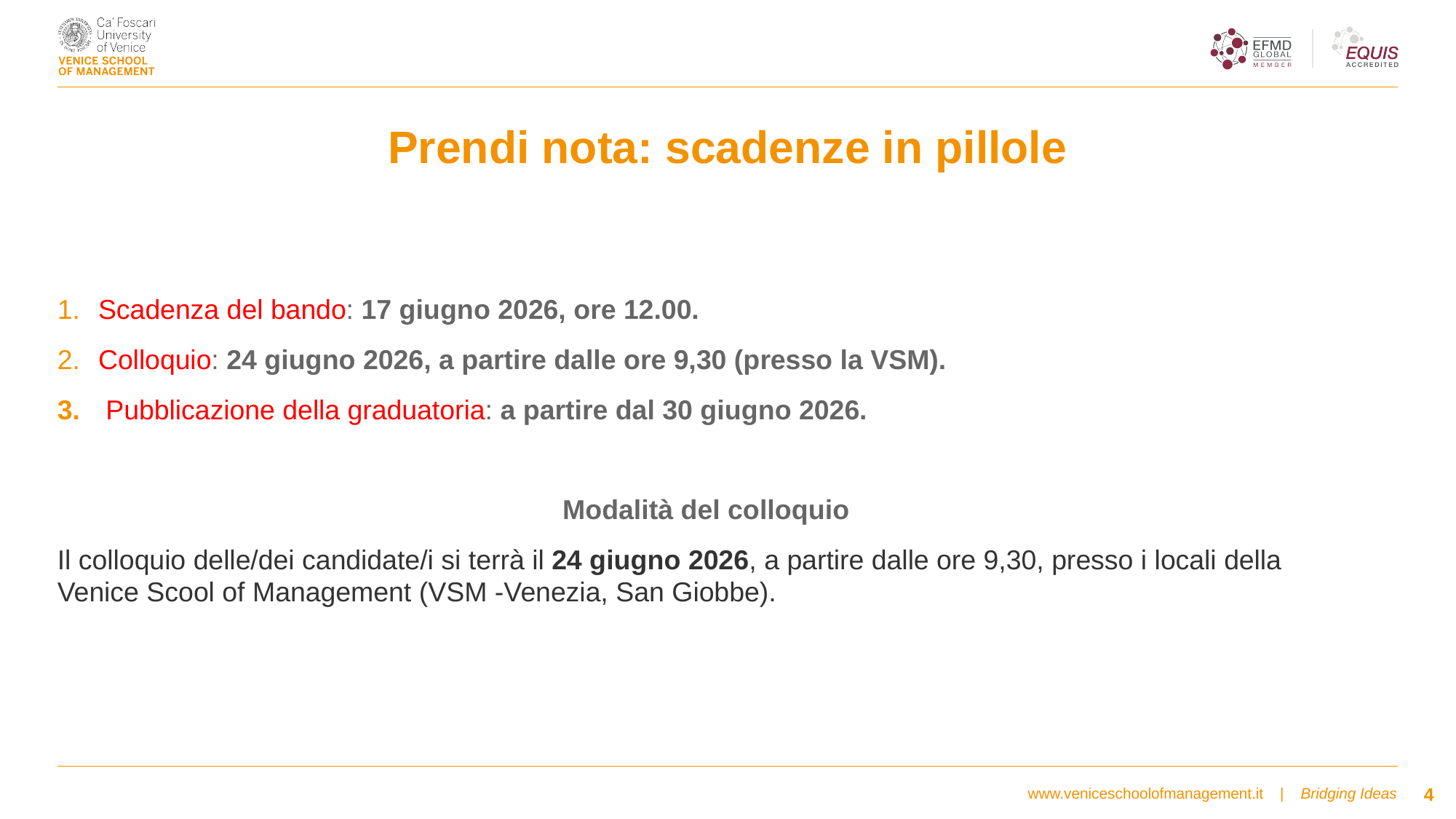

# Prendi nota: scadenze in pillole

Scadenza del bando: 17 giugno 2026, ore 12.00.
Colloquio: 24 giugno 2026, a partire dalle ore 9,30 (presso la VSM).
 Pubblicazione della graduatoria: a partire dal 30 giugno 2026.

Modalità del colloquio
Il colloquio delle/dei candidate/i si terrà il 24 giugno 2026, a partire dalle ore 9,30, presso i locali della Venice Scool of Management (VSM -Venezia, San Giobbe).